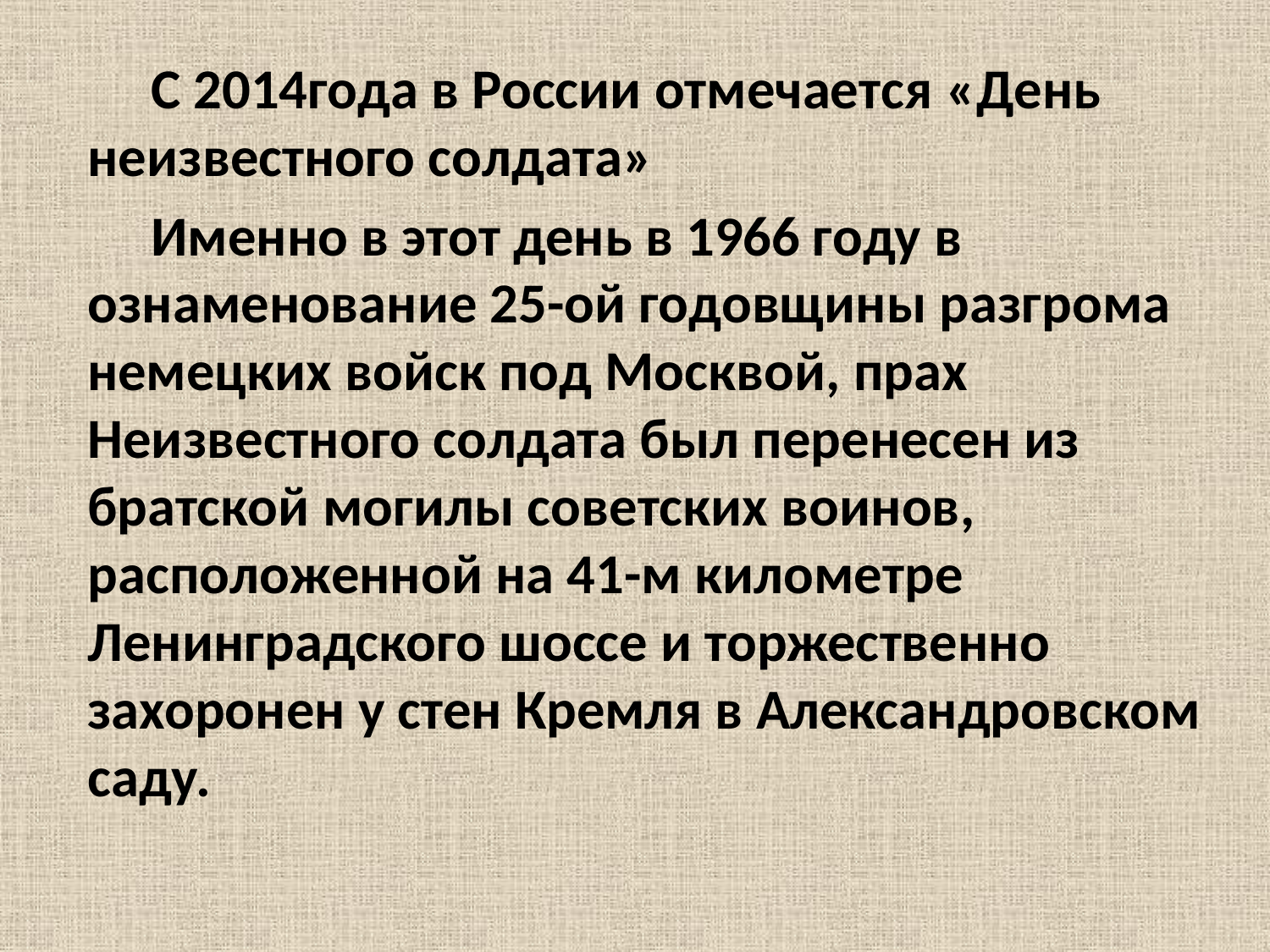

С 2014года в России отмечается «День неизвестного солдата»
     Именно в этот день в 1966 году в ознаменование 25-ой годовщины разгрома немецких войск под Москвой, прах Неизвестного солдата был перенесен из братской могилы советских воинов, расположенной на 41-м километре Ленинградского шоссе и торжественно захоронен у стен Кремля в Александровском саду.